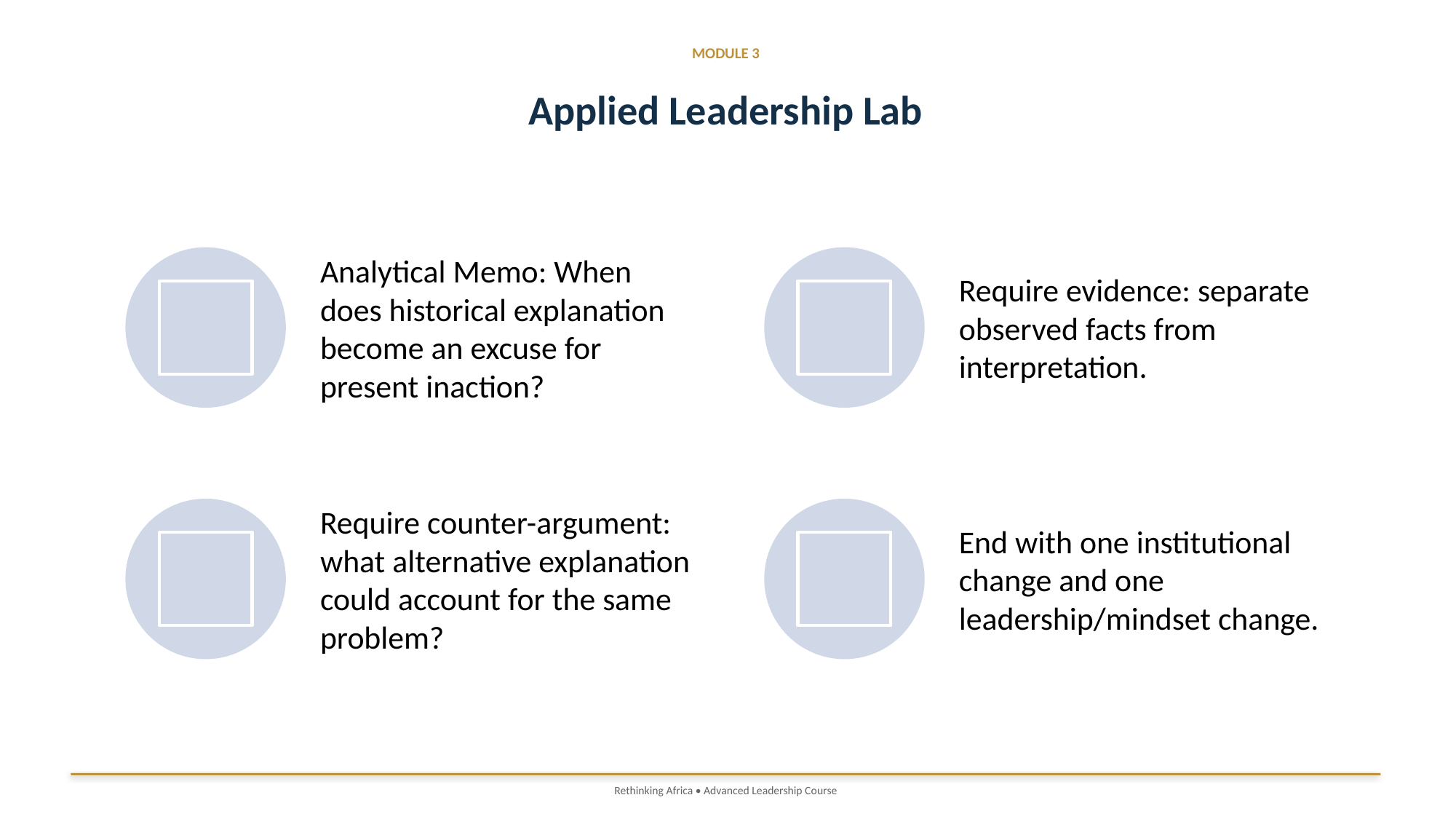

MODULE 3
Applied Leadership Lab
Analytical Memo: When does historical explanation become an excuse for present inaction?
Require evidence: separate observed facts from interpretation.
Require counter-argument: what alternative explanation could account for the same problem?
End with one institutional change and one leadership/mindset change.

Rethinking Africa • Advanced Leadership Course